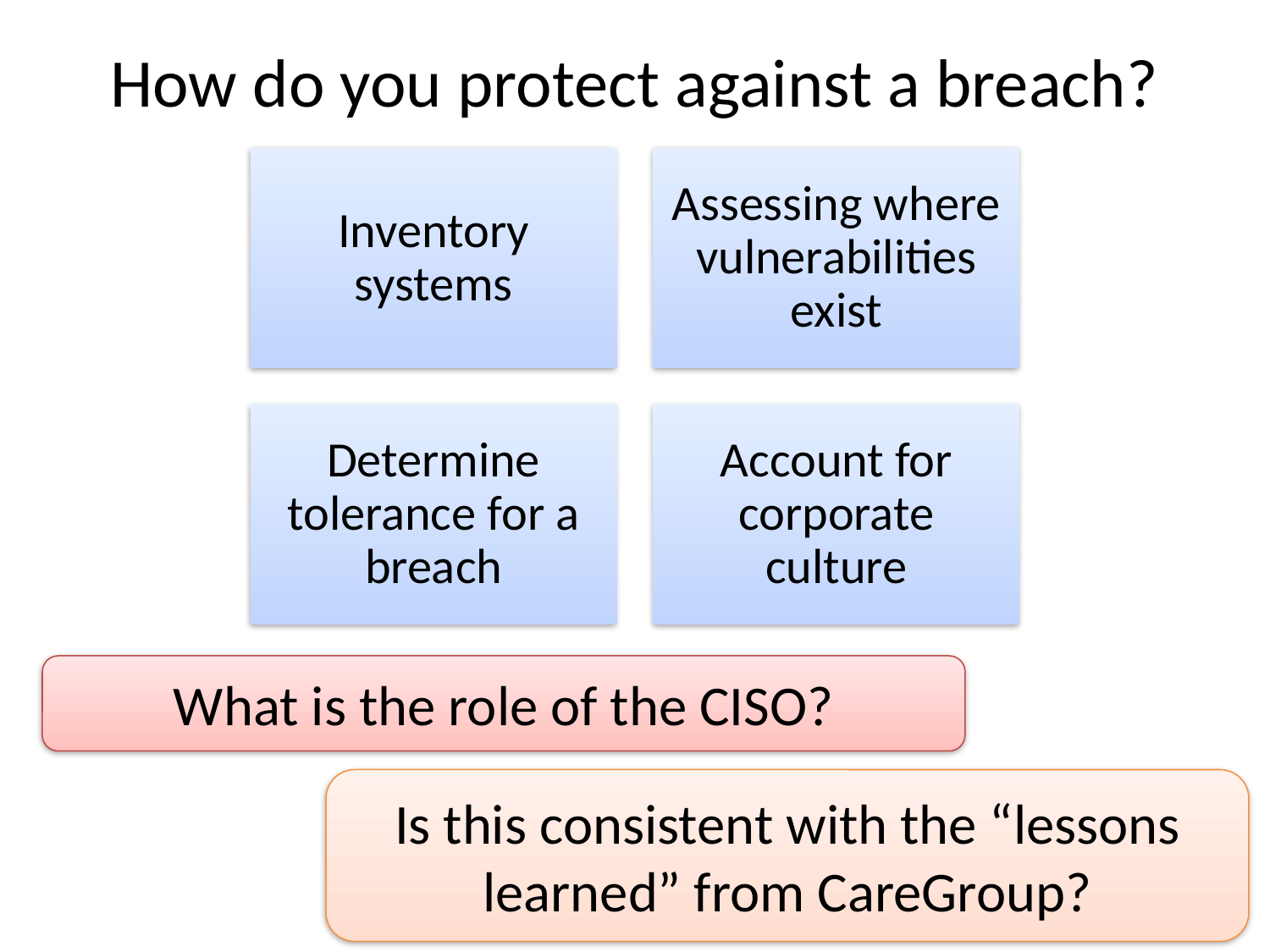

# How do you protect against a breach?
Inventory systems
Assessing where vulnerabilities exist
Determine tolerance for a breach
Account for corporate culture
What is the role of the CISO?
Is this consistent with the “lessons learned” from CareGroup?